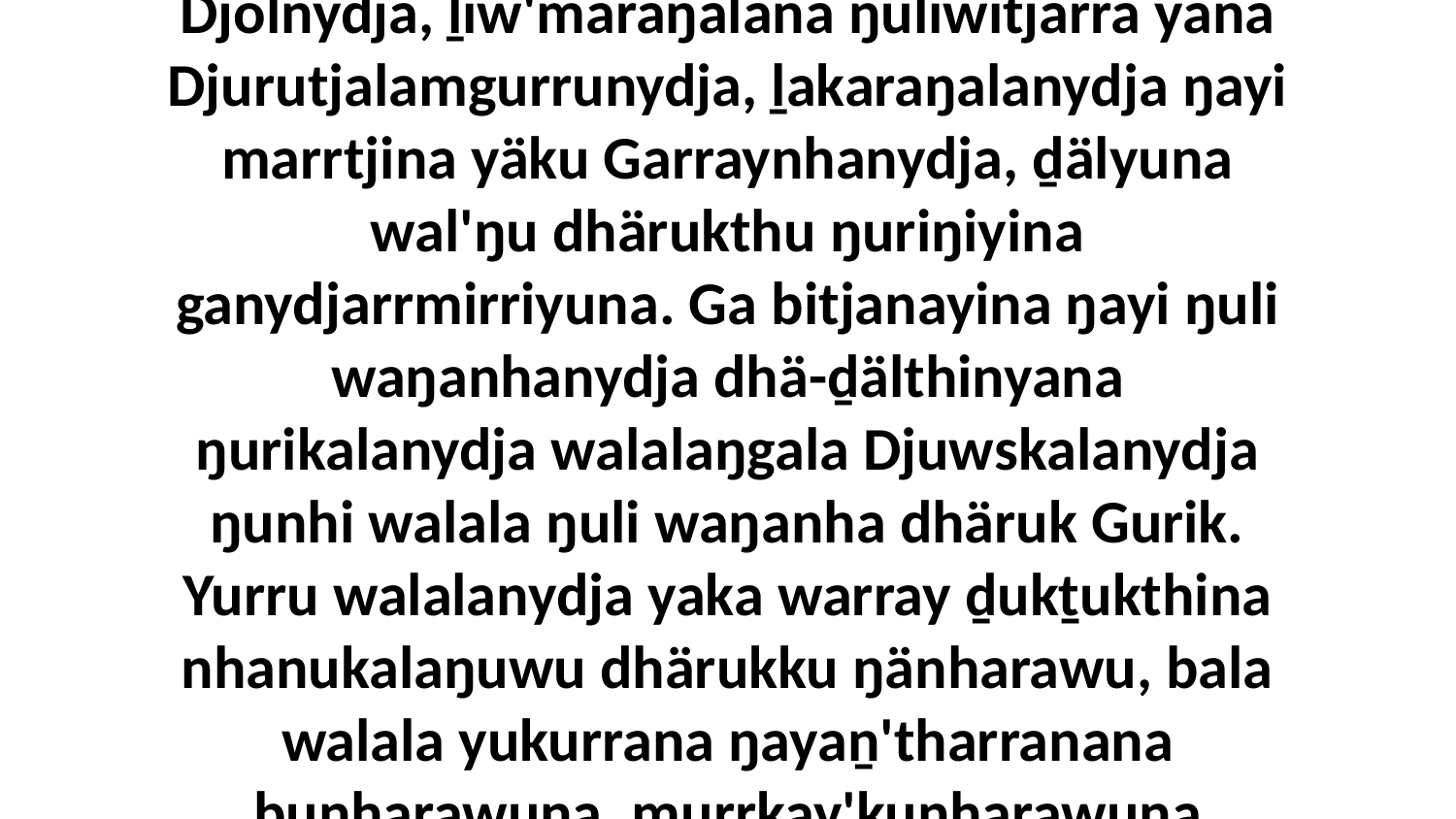

29 Ga marrtjinanydja ŋayi yukurrana ŋunhiyi Djolnydja, ḻiw'maraŋalana ŋuliwitjarra yana Djurutjalamgurrunydja, ḻakaraŋalanydja ŋayi marrtjina yäku Garraynhanydja, ḏälyuna wal'ŋu dhärukthu ŋuriŋiyina ganydjarrmirriyuna. Ga bitjanayina ŋayi ŋuli waŋanhanydja dhä-ḏälthinyana ŋurikalanydja walalaŋgala Djuwskalanydja ŋunhi walala ŋuli waŋanha dhäruk Gurik. Yurru walalanydja yaka warray ḏukṯukthina nhanukalaŋuwu dhärukku ŋänharawu, bala walala yukurrana ŋayaṉ'tharranana bunharawuna, murrkay'kunharawuna nhanŋu Djolwu.